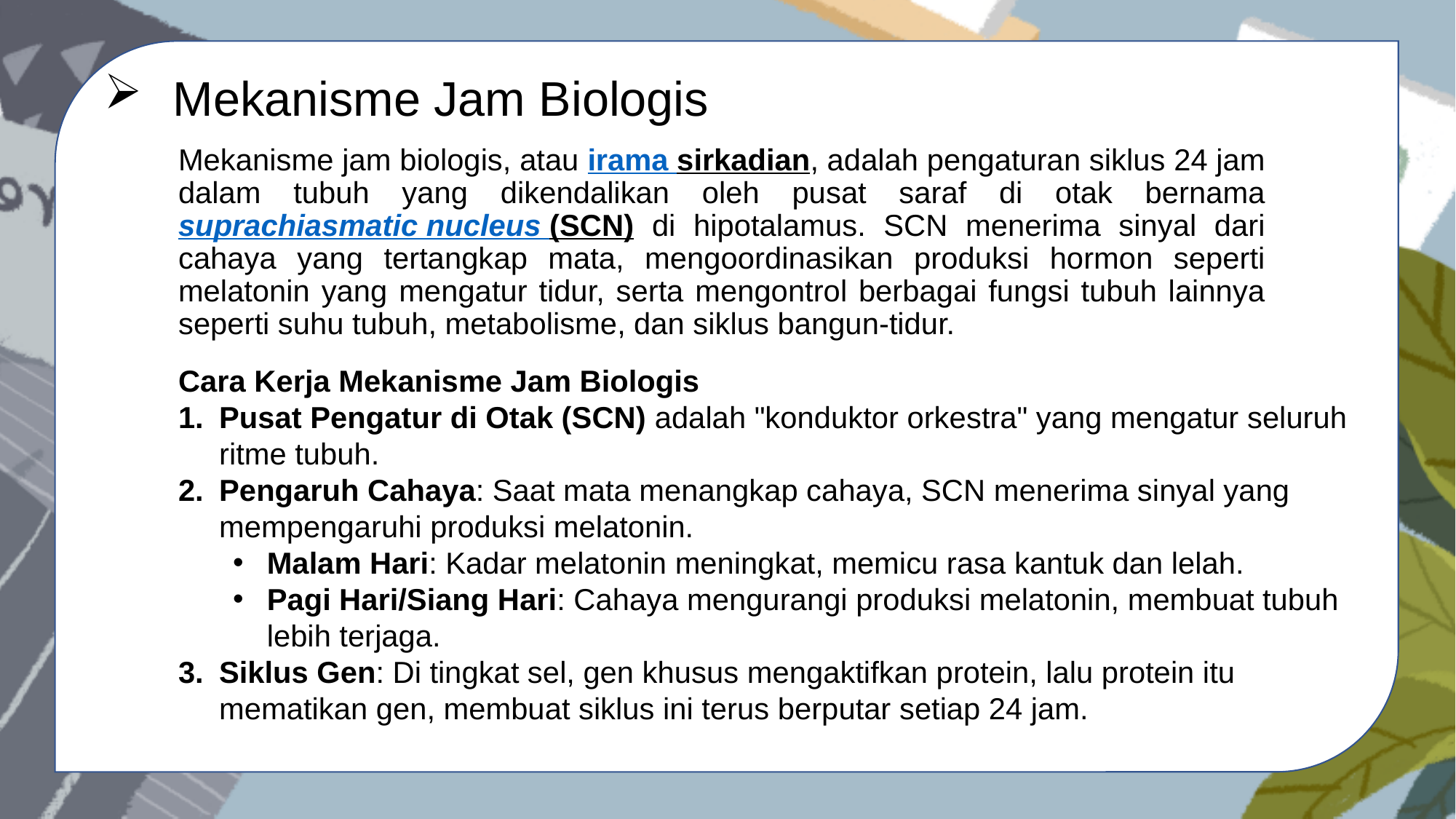

Mekanisme Jam Biologis
Mekanisme jam biologis, atau irama sirkadian, adalah pengaturan siklus 24 jam dalam tubuh yang dikendalikan oleh pusat saraf di otak bernama suprachiasmatic nucleus (SCN) di hipotalamus. SCN menerima sinyal dari cahaya yang tertangkap mata, mengoordinasikan produksi hormon seperti melatonin yang mengatur tidur, serta mengontrol berbagai fungsi tubuh lainnya seperti suhu tubuh, metabolisme, dan siklus bangun-tidur.
Cara Kerja Mekanisme Jam Biologis
Pusat Pengatur di Otak (SCN) adalah "konduktor orkestra" yang mengatur seluruh ritme tubuh.
Pengaruh Cahaya: Saat mata menangkap cahaya, SCN menerima sinyal yang mempengaruhi produksi melatonin.
Malam Hari: Kadar melatonin meningkat, memicu rasa kantuk dan lelah.
Pagi Hari/Siang Hari: Cahaya mengurangi produksi melatonin, membuat tubuh lebih terjaga.
Siklus Gen: Di tingkat sel, gen khusus mengaktifkan protein, lalu protein itu mematikan gen, membuat siklus ini terus berputar setiap 24 jam.